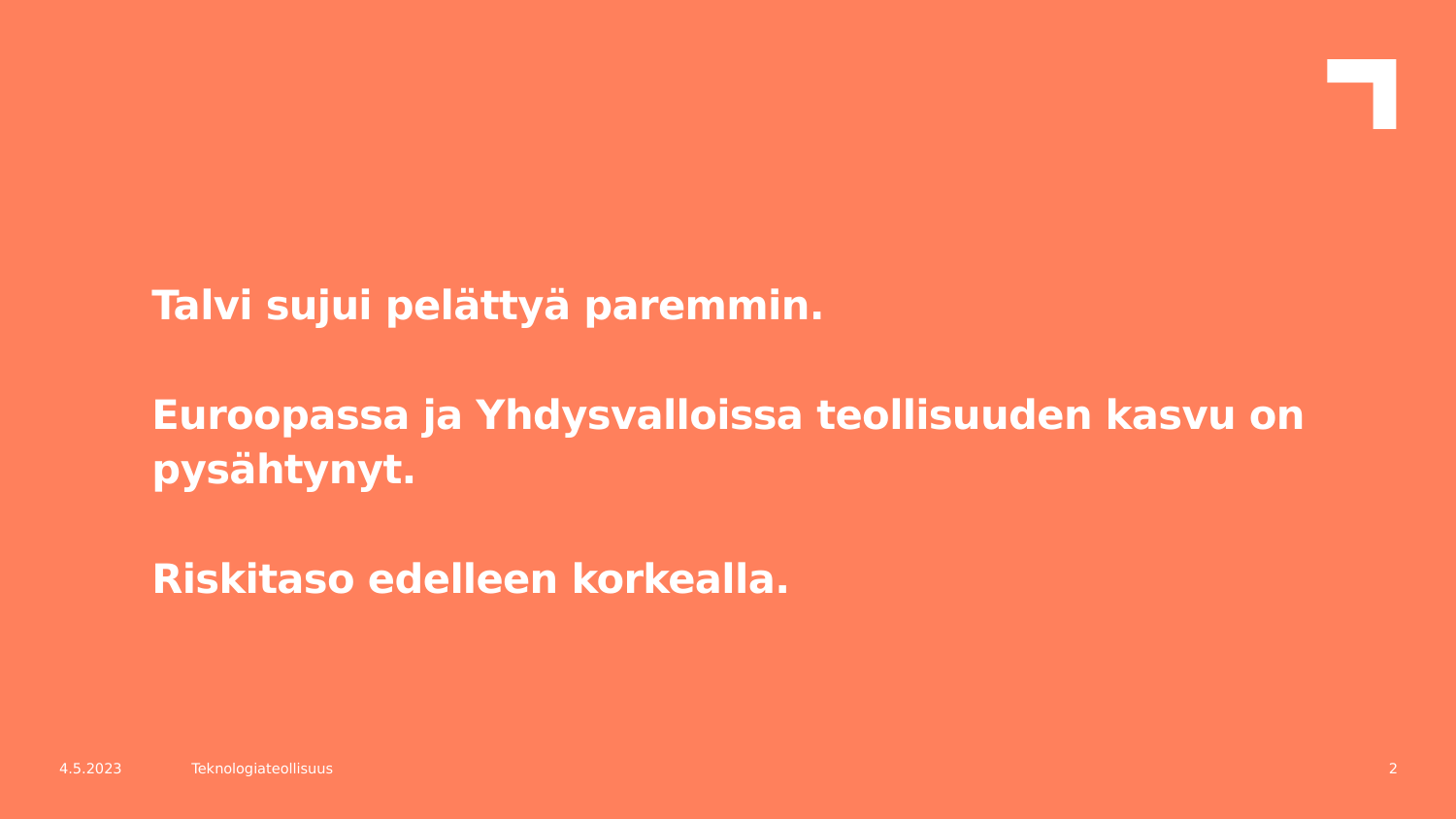

Talvi sujui pelättyä paremmin.

Euroopassa ja Yhdysvalloissa teollisuuden kasvu on pysähtynyt.

Riskitaso edelleen korkealla.

4.5.2023
Teknologiateollisuus
2